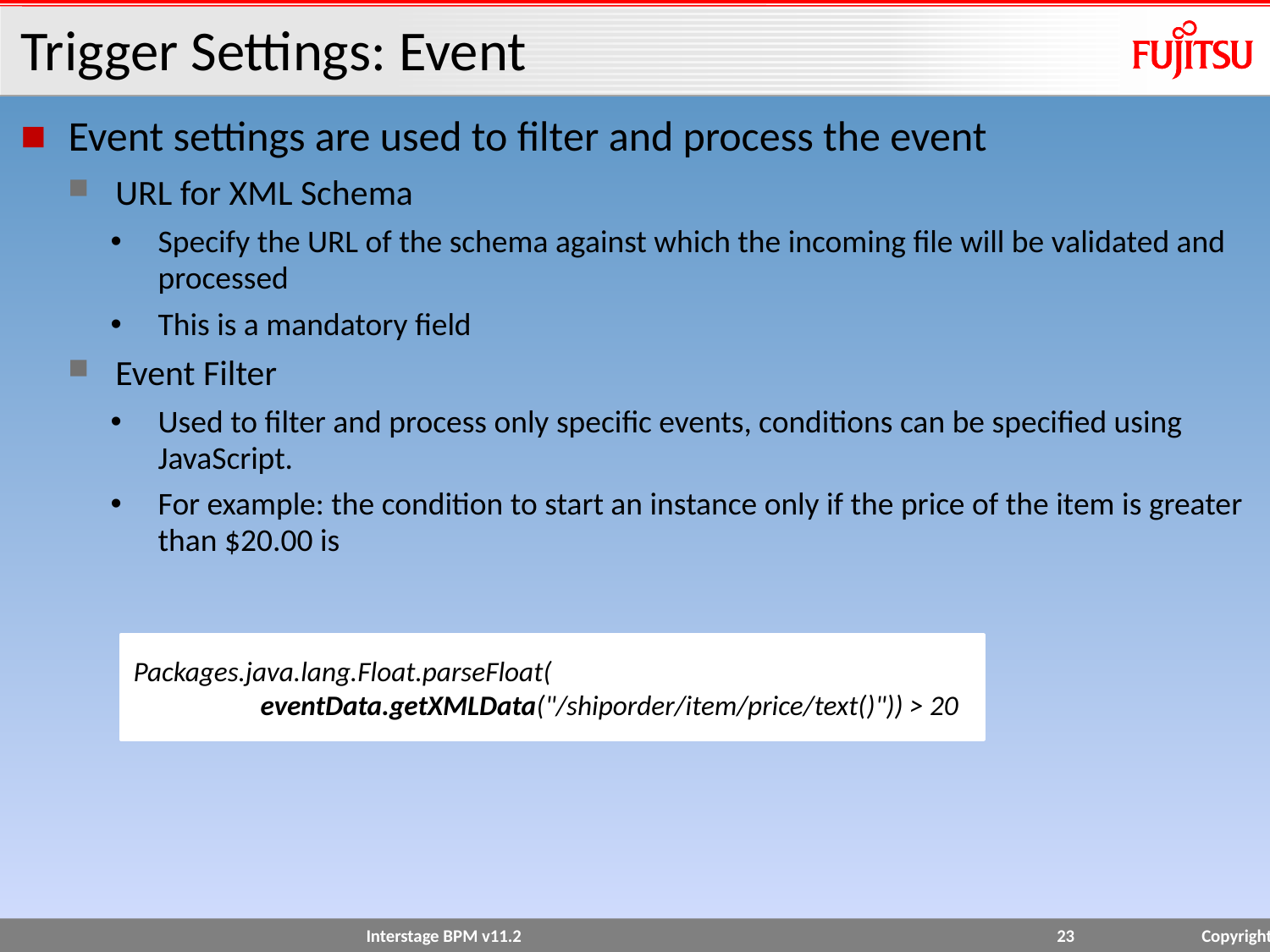

# Trigger Settings: Event
Event settings are used to filter and process the event
URL for XML Schema
Specify the URL of the schema against which the incoming file will be validated and processed
This is a mandatory field
Event Filter
Used to filter and process only specific events, conditions can be specified using JavaScript.
For example: the condition to start an instance only if the price of the item is greater than $20.00 is

Packages.java.lang.Float.parseFloat(
	eventData.getXMLData("/shiporder/item/price/text()")) > 20